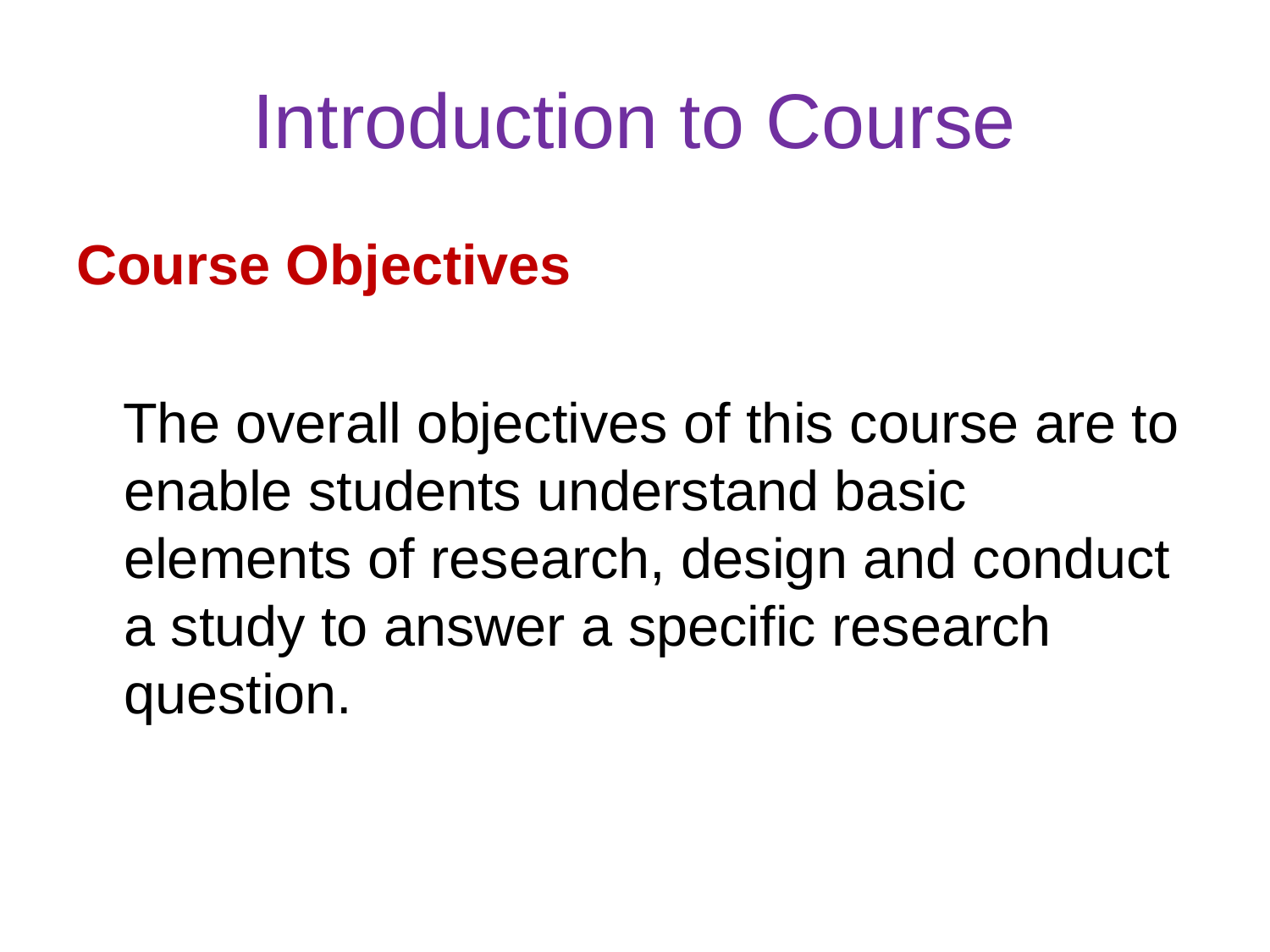

# Introduction to Course
Course Objectives

   The overall objectives of this course are to enable students understand basic elements of research, design and conduct a study to answer a specific research question.